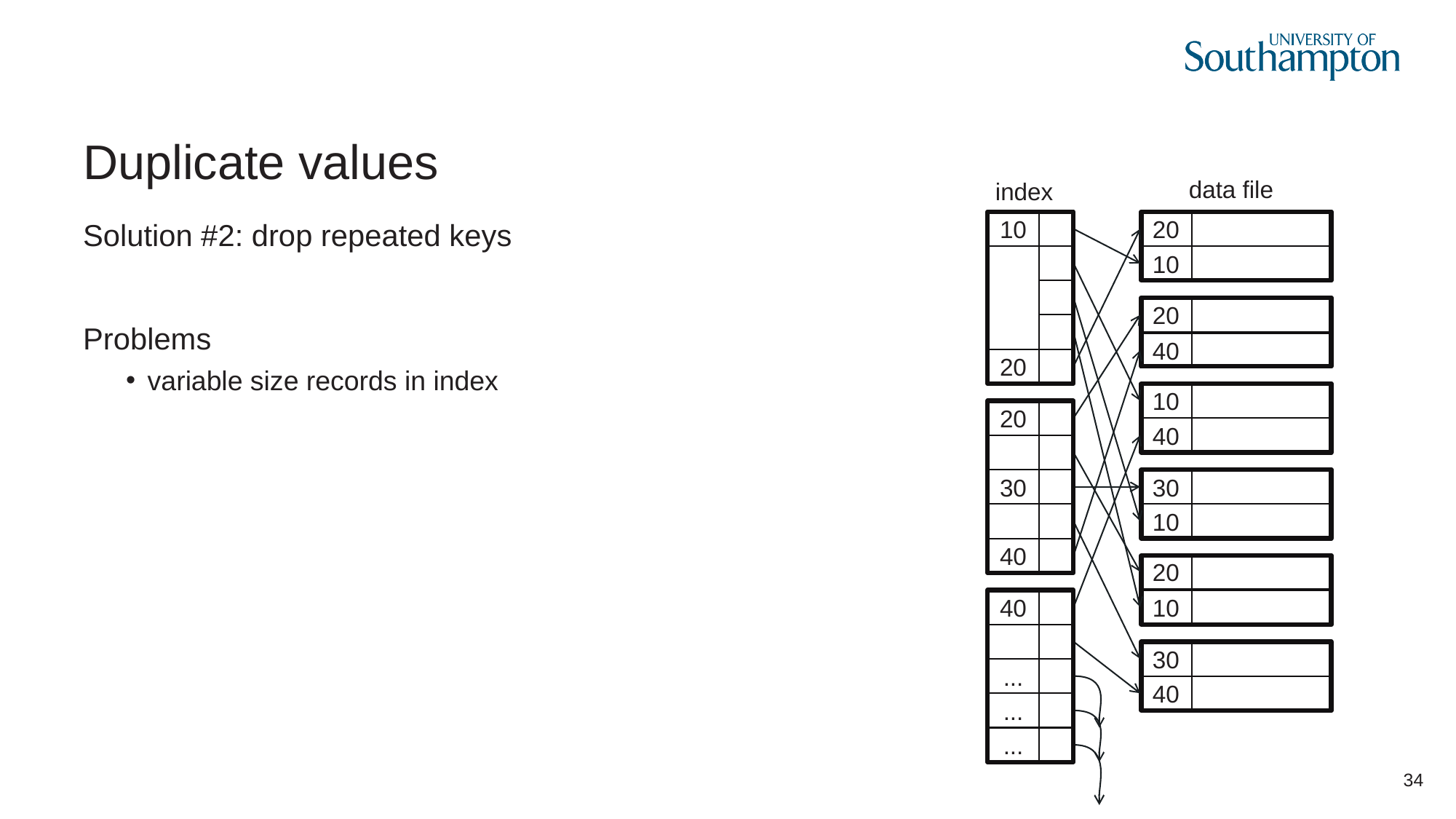

# Duplicate values
data file
index

10

20

Solution #2: drop repeated keys

Problems
variable size records in index

10

20

40

20
10

20

40

30
30

10

40
20

40

10

30

...
40

...

...